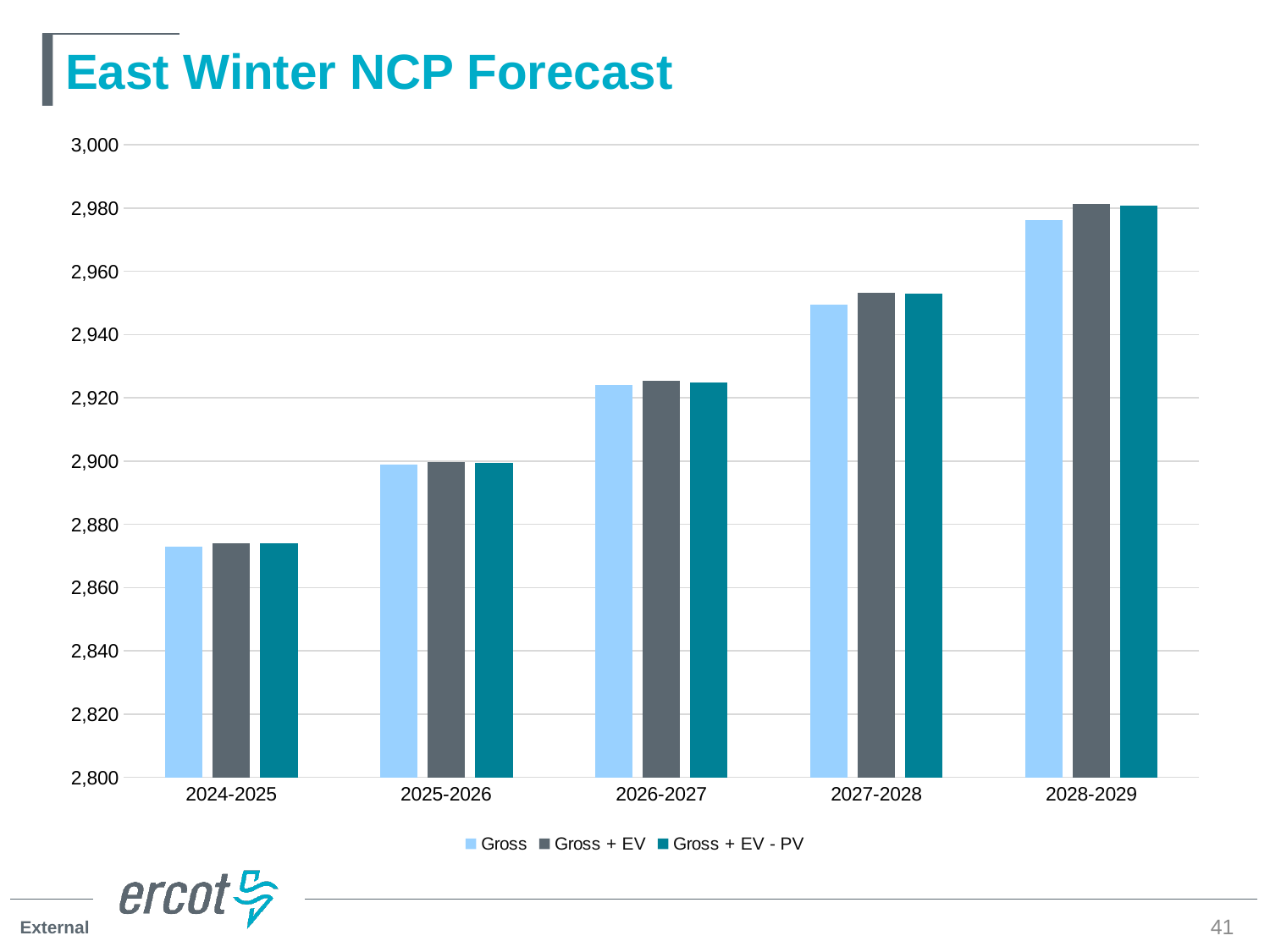

# East Winter NCP Forecast

### Chart

| Category | Gross | Gross + EV | Gross + EV - PV |
|---|---|---|---|
| 2024-2025 | 2872.8871659 | 2874.1175011801 | 2873.9097804531 |
| 2025-2026 | 2898.8518211 | 2899.5949211769002 | 2899.3274098829 |
| 2026-2027 | 2924.1563573 | 2925.2776129124 | 2924.9383057054 |
| 2027-2028 | 2949.5349891 | 2953.2176337448 | 2952.7941235578 |
| 2028-2029 | 2976.160635 | 2981.2215740876004 | 2980.7015749806005 |
41